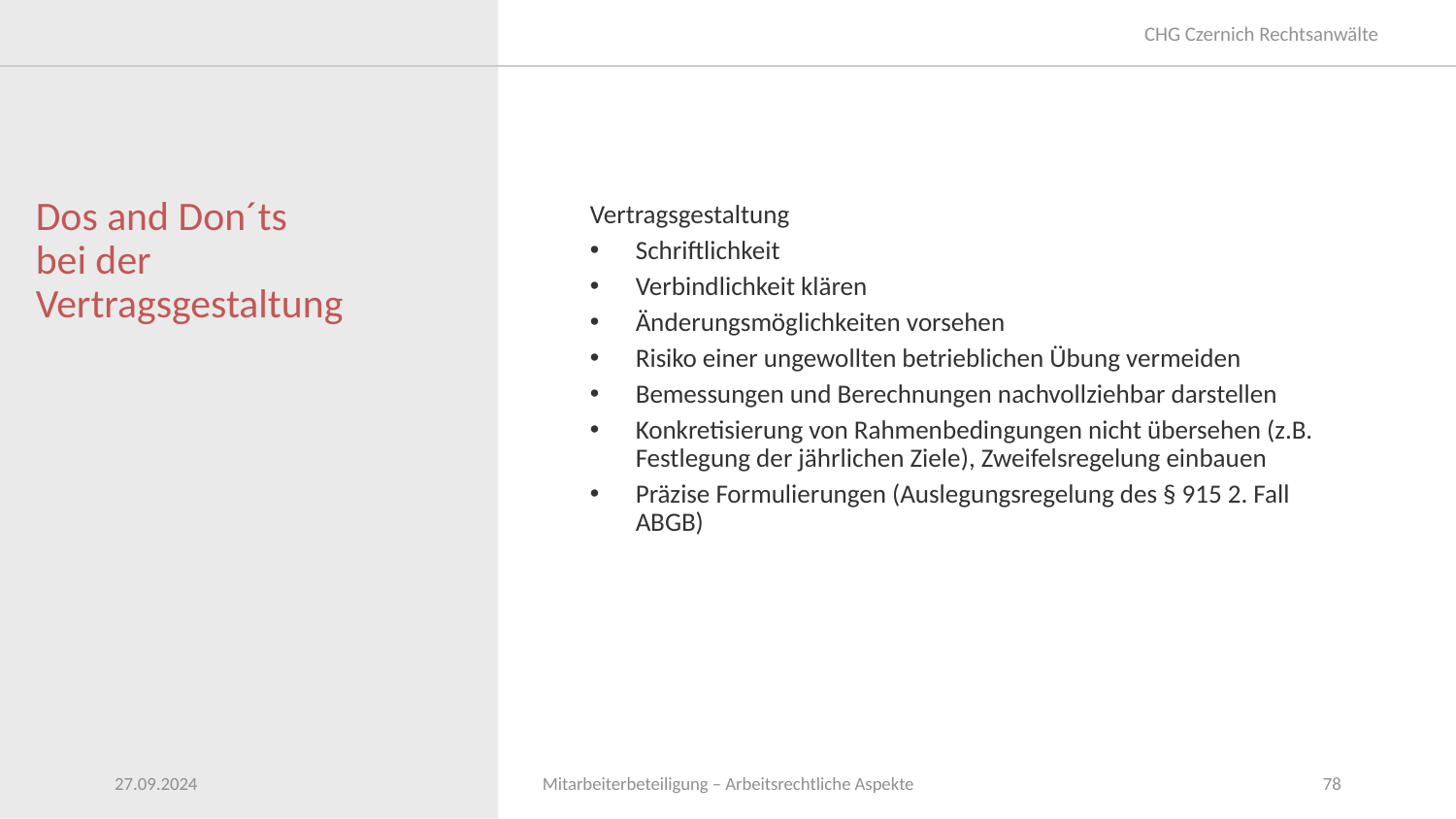

# Dos and Don´ts bei der Vertragsgestaltung
Vertragsgestaltung
Schriftlichkeit
Verbindlichkeit klären
Änderungsmöglichkeiten vorsehen
Risiko einer ungewollten betrieblichen Übung vermeiden
Bemessungen und Berechnungen nachvollziehbar darstellen
Konkretisierung von Rahmenbedingungen nicht übersehen (z.B. Festlegung der jährlichen Ziele), Zweifelsregelung einbauen
Präzise Formulierungen (Auslegungsregelung des § 915 2. Fall ABGB)
27.09.2024
Mitarbeiterbeteiligung – Arbeitsrechtliche Aspekte
78